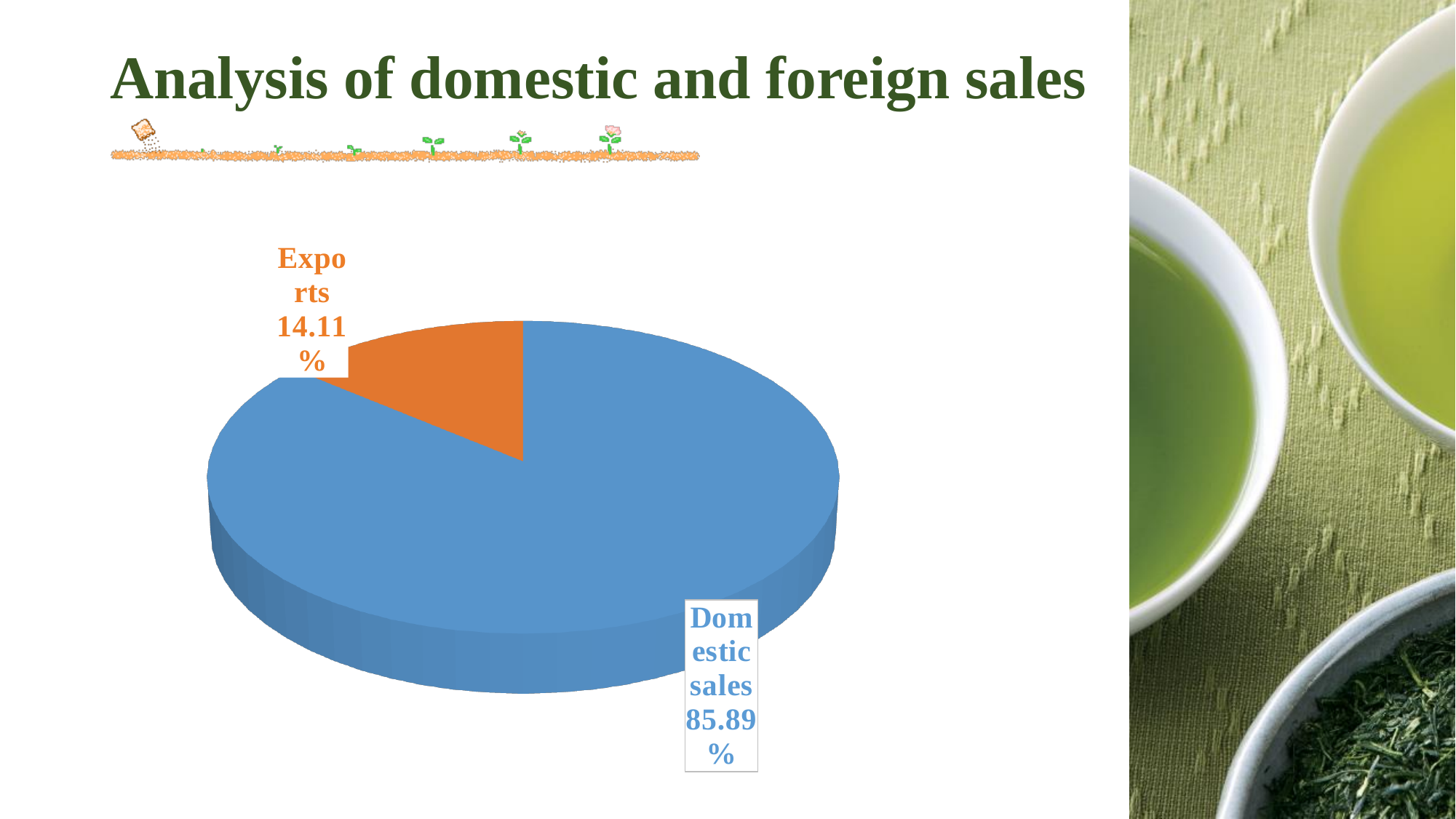

# Analysis of domestic and foreign sales

[unsupported chart]